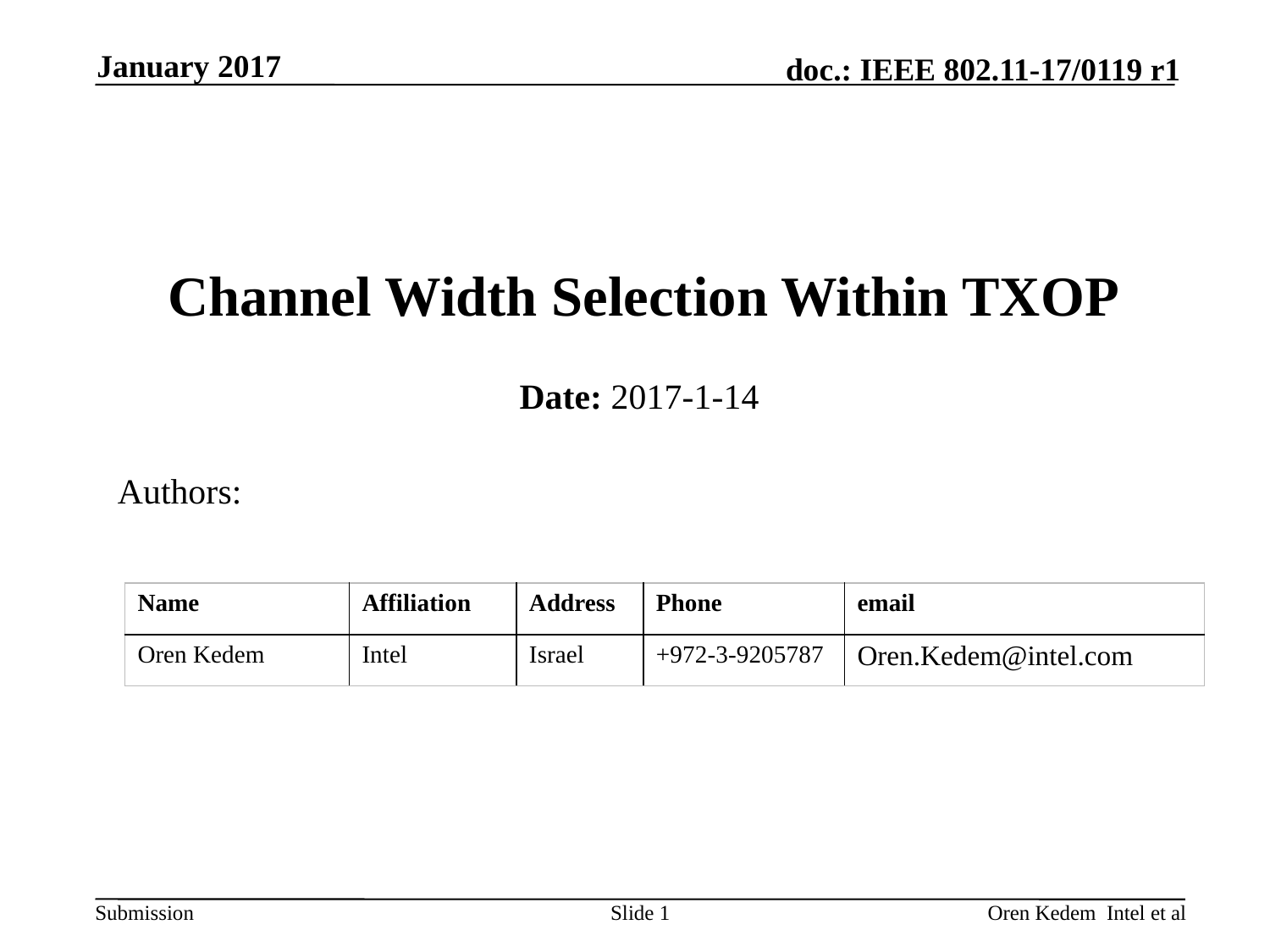

January 2017
# Channel Width Selection Within TXOP
Date: 2017-1-14
Authors:
| Name | Affiliation | Address | Phone | email |
| --- | --- | --- | --- | --- |
| Oren Kedem | Intel | Israel | +972-3-9205787 | Oren.Kedem@intel.com |
Slide 1
Oren Kedem  Intel et al